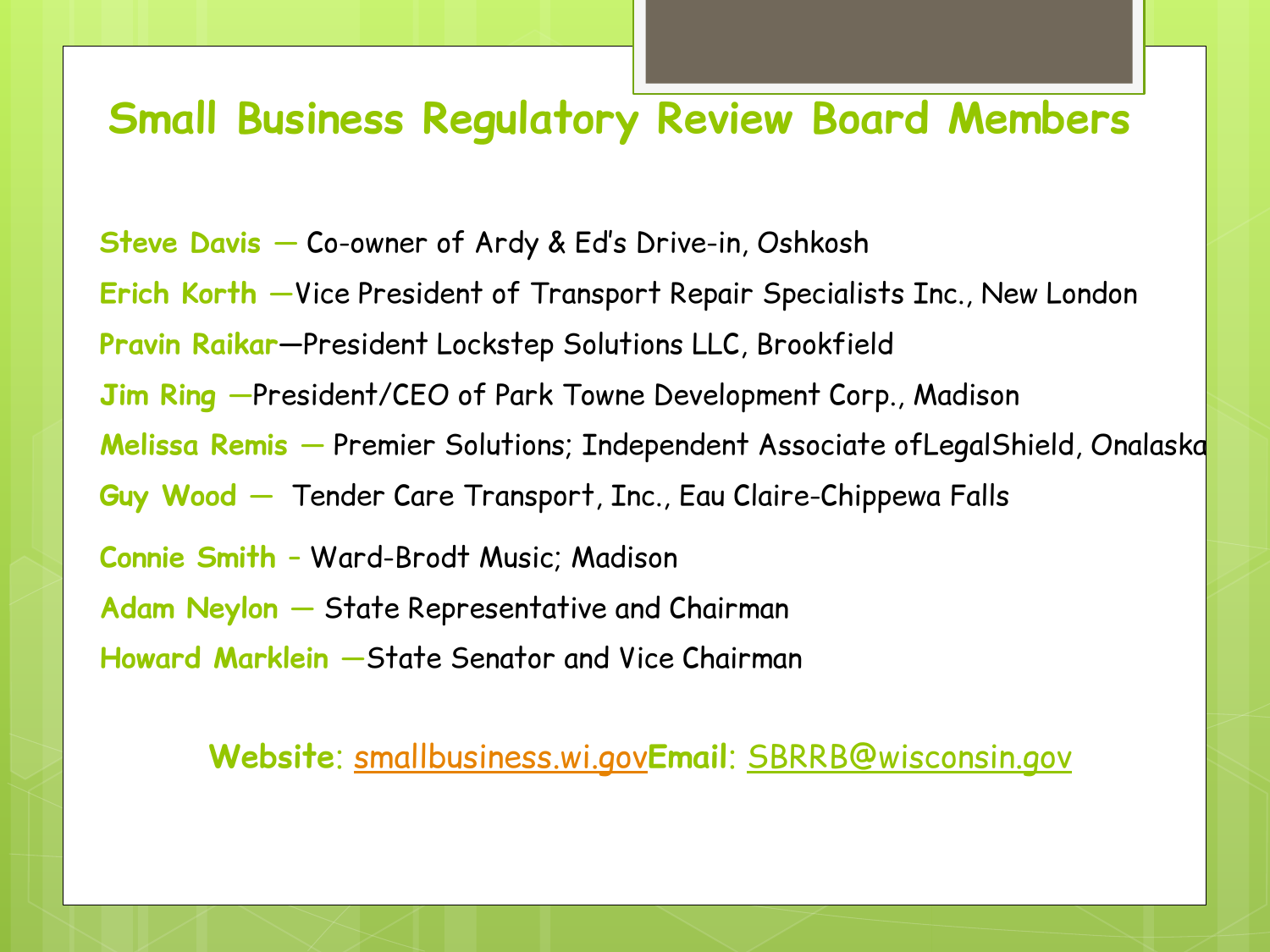

Small Business Regulatory Review Board Members
Steve Davis — Co-owner of Ardy & Ed’s Drive-in, Oshkosh
Erich Korth —Vice President of Transport Repair Specialists Inc., New London
Pravin Raikar—President Lockstep Solutions LLC, Brookfield
Jim Ring —President/CEO of Park Towne Development Corp., Madison
Melissa Remis — Premier Solutions; Independent Associate ofLegalShield, Onalaska
Guy Wood —  Tender Care Transport, Inc., Eau Claire-Chippewa Falls
Connie Smith – Ward-Brodt Music; Madison
Adam Neylon — State Representative and Chairman
Howard Marklein —State Senator and Vice Chairman
Website: smallbusiness.wi.gov
Email: SBRRB@wisconsin.gov